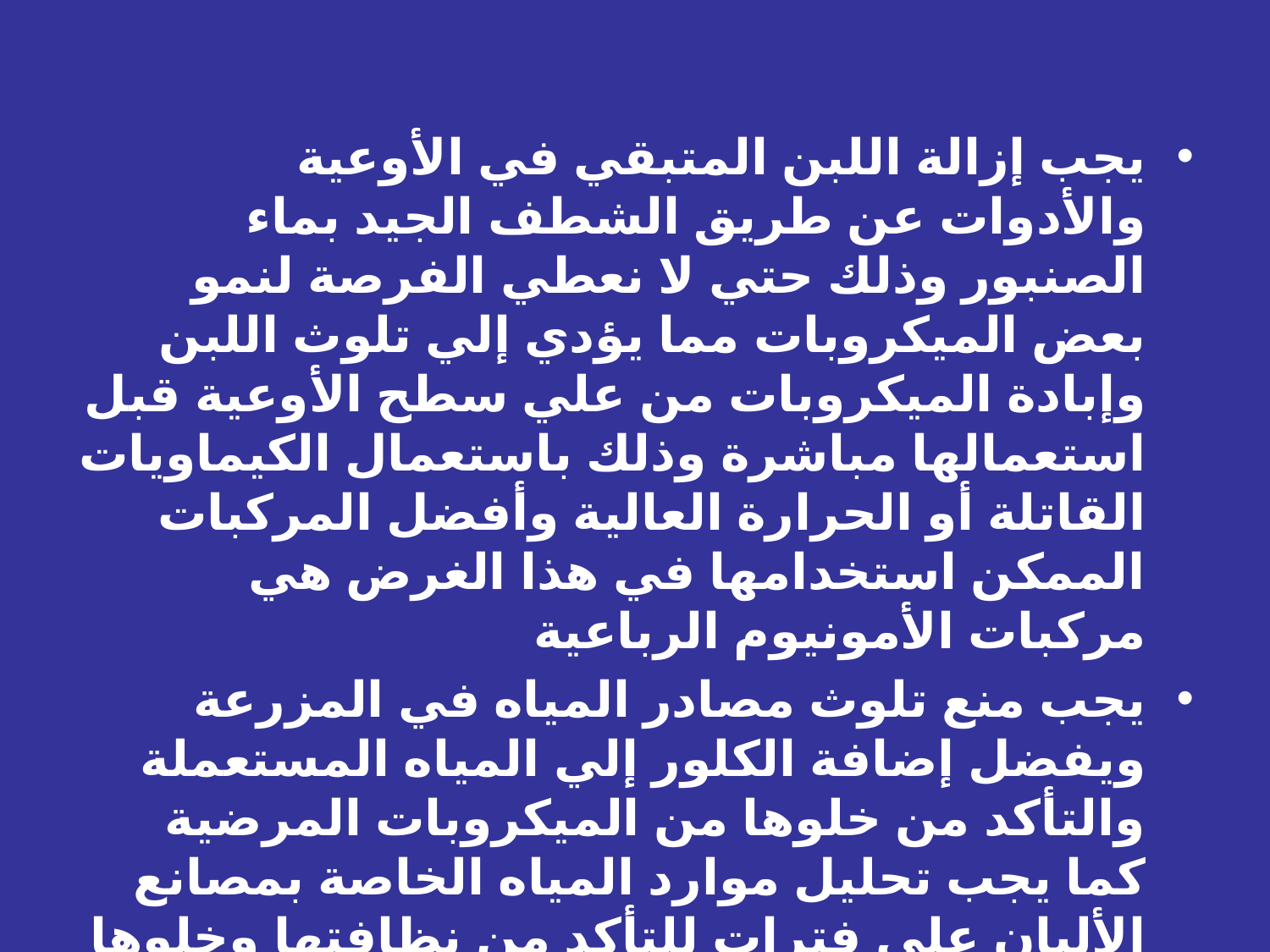

يجب إزالة اللبن المتبقي في الأوعية والأدوات عن طريق الشطف الجيد بماء الصنبور وذلك حتي لا نعطي الفرصة لنمو بعض الميكروبات مما يؤدي إلي تلوث اللبن وإبادة الميكروبات من علي سطح الأوعية قبل استعمالها مباشرة وذلك باستعمال الكيماويات القاتلة أو الحرارة العالية وأفضل المركبات الممكن استخدامها في هذا الغرض هي مركبات الأمونيوم الرباعية
يجب منع تلوث مصادر المياه في المزرعة ويفضل إضافة الكلور إلي المياه المستعملة والتأكد من خلوها من الميكروبات المرضية كما يجب تحليل موارد المياه الخاصة بمصانع الألبان علي فترات للتأكد من نظافتها وخلوها من الميكروبات المرضية